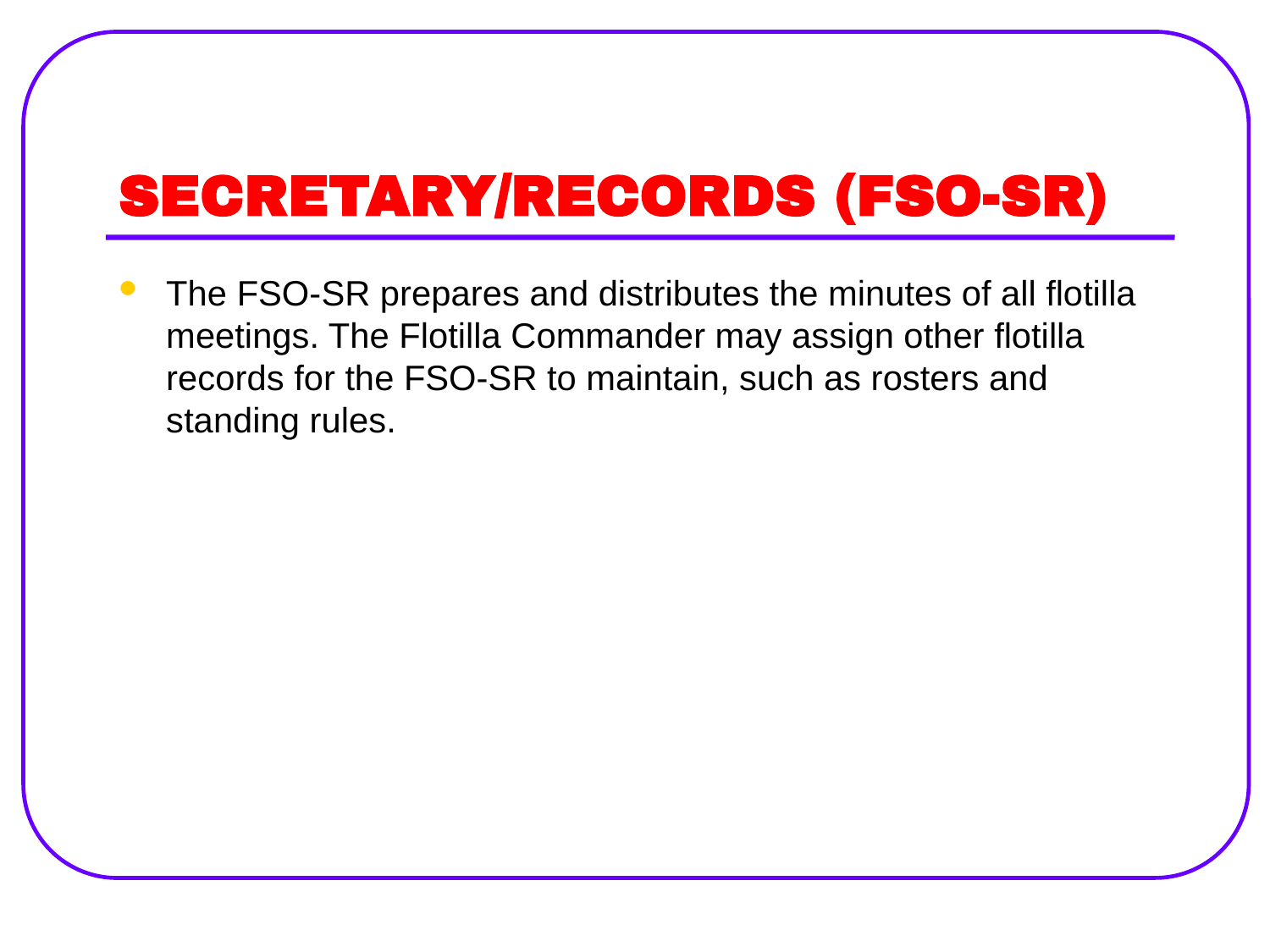

# SECRETARY/RECORDS (FSO-SR)
The FSO-SR prepares and distributes the minutes of all flotilla meetings. The Flotilla Commander may assign other flotilla records for the FSO-SR to maintain, such as rosters and standing rules.